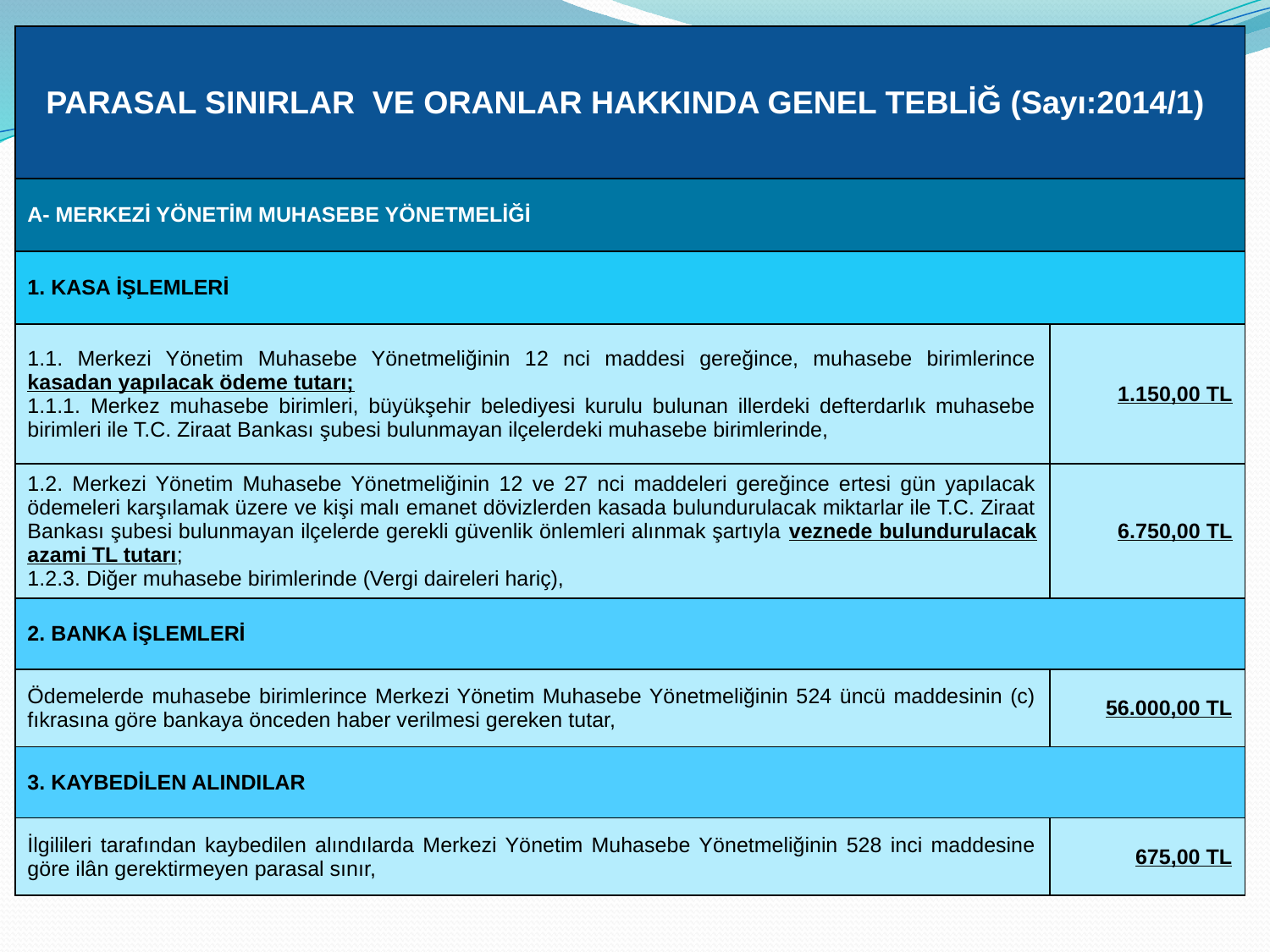

| PARASAL SINIRLAR VE ORANLAR HAKKINDA GENEL TEBLİĞ (Sayı:2014/1) |  |
| --- | --- |
| A- MERKEZİ YÖNETİM MUHASEBE YÖNETMELİĞİ |  |
| 1. KASA İŞLEMLERİ |  |
| 1.1. Merkezi Yönetim Muhasebe Yönetmeliğinin 12 nci maddesi gereğince, muhasebe birimlerince kasadan yapılacak ödeme tutarı; 1.1.1. Merkez muhasebe birimleri, büyükşehir belediyesi kurulu bulunan illerdeki defterdarlık muhasebe birimleri ile T.C. Ziraat Bankası şubesi bulunmayan ilçelerdeki muhasebe birimlerinde, | 1.150,00 TL |
| 1.2. Merkezi Yönetim Muhasebe Yönetmeliğinin 12 ve 27 nci maddeleri gereğince ertesi gün yapılacak ödemeleri karşılamak üzere ve kişi malı emanet dövizlerden kasada bulundurulacak miktarlar ile T.C. Ziraat Bankası şubesi bulunmayan ilçelerde gerekli güvenlik önlemleri alınmak şartıyla veznede bulundurulacak azami TL tutarı; 1.2.3. Diğer muhasebe birimlerinde (Vergi daireleri hariç), | 6.750,00 TL |
| 2. BANKA İŞLEMLERİ |  |
| Ödemelerde muhasebe birimlerince Merkezi Yönetim Muhasebe Yönetmeliğinin 524 üncü maddesinin (c) fıkrasına göre bankaya önceden haber verilmesi gereken tutar, | 56.000,00 TL |
| 3. KAYBEDİLEN ALINDILAR |  |
| İlgilileri tarafından kaybedilen alındılarda Merkezi Yönetim Muhasebe Yönetmeliğinin 528 inci maddesine göre ilân gerektirmeyen parasal sınır, | 675,00 TL |